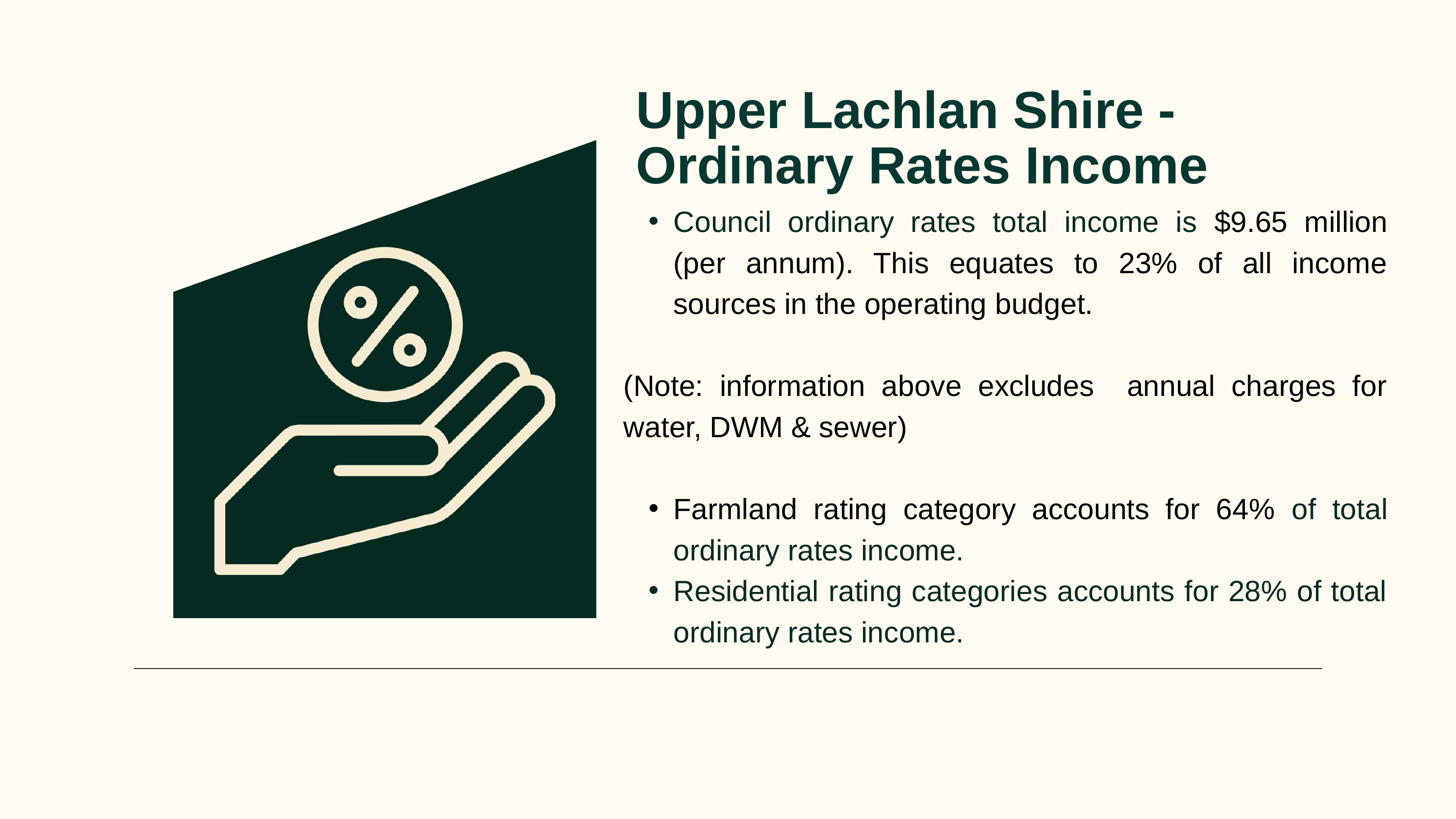

Upper Lachlan Shire - Ordinary Rates Income

Council ordinary rates total income is $9.65 million (per annum). This equates to 23% of all income sources in the operating budget.

(Note: information above excludes  annual charges for water, DWM & sewer)

Farmland rating category accounts for 64% of total ordinary rates income.
Residential rating categories accounts for 28% of total ordinary rates income.